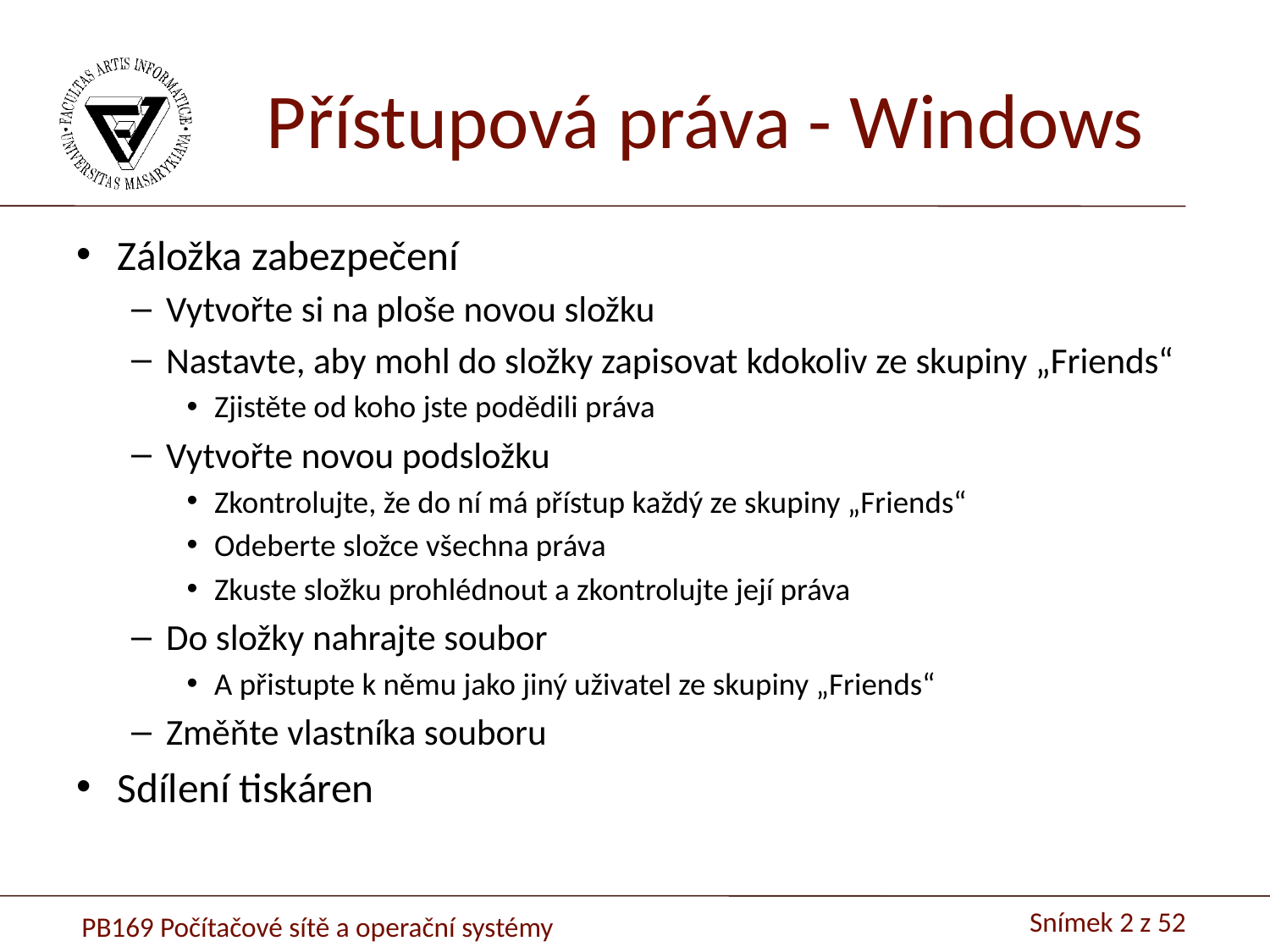

# Přístupová práva - Windows
Záložka zabezpečení
Vytvořte si na ploše novou složku
Nastavte, aby mohl do složky zapisovat kdokoliv ze skupiny „Friends“
Zjistěte od koho jste podědili práva
Vytvořte novou podsložku
Zkontrolujte, že do ní má přístup každý ze skupiny „Friends“
Odeberte složce všechna práva
Zkuste složku prohlédnout a zkontrolujte její práva
Do složky nahrajte soubor
A přistupte k němu jako jiný uživatel ze skupiny „Friends“
Změňte vlastníka souboru
Sdílení tiskáren